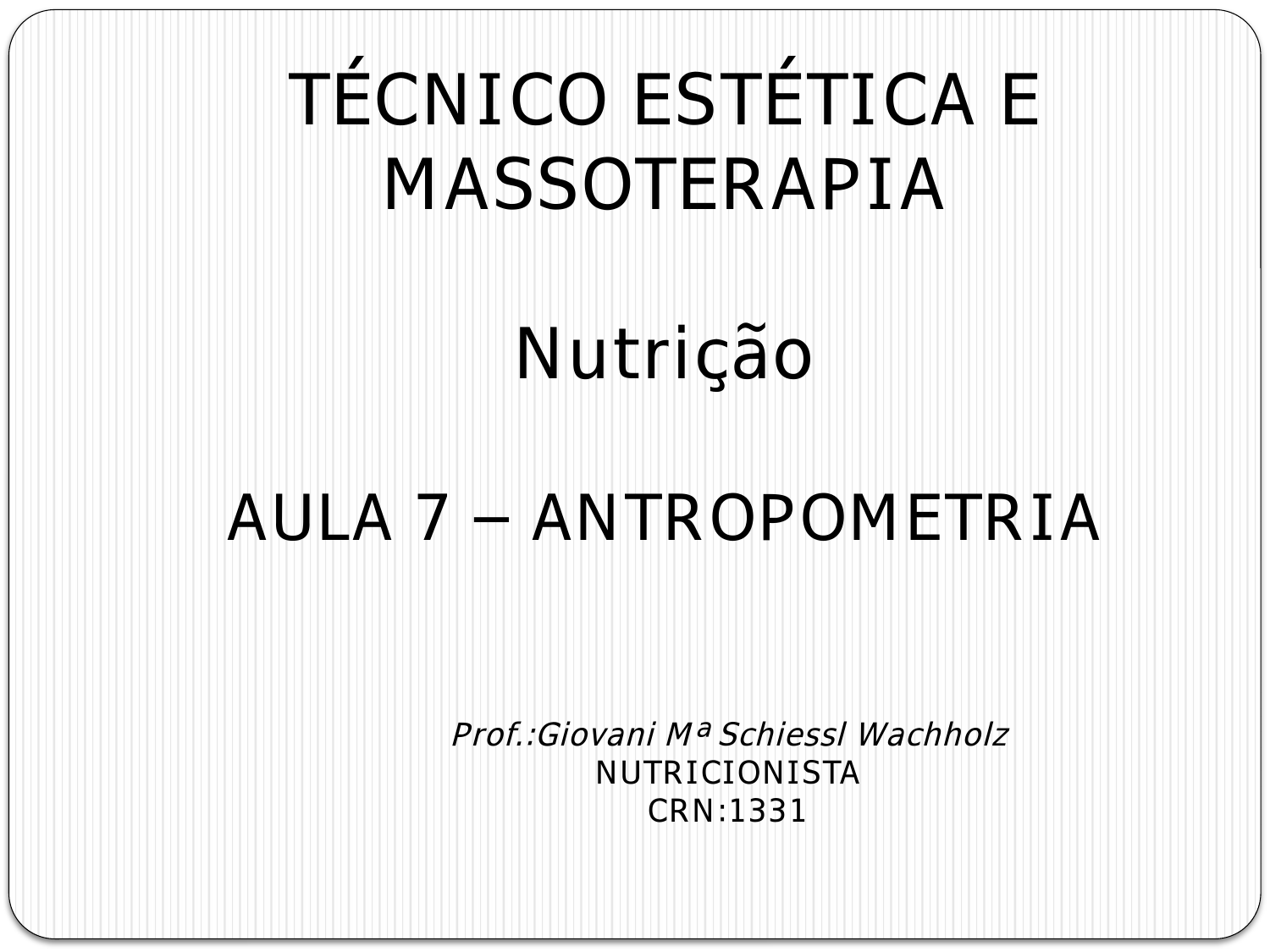

# TÉCNICO ESTÉTICA E MASSOTERAPIA Nutrição AULA 7 – ANTROPOMETRIA
Prof.:Giovani Mª Schiessl Wachholz
NUTRICIONISTA
CRN:1331